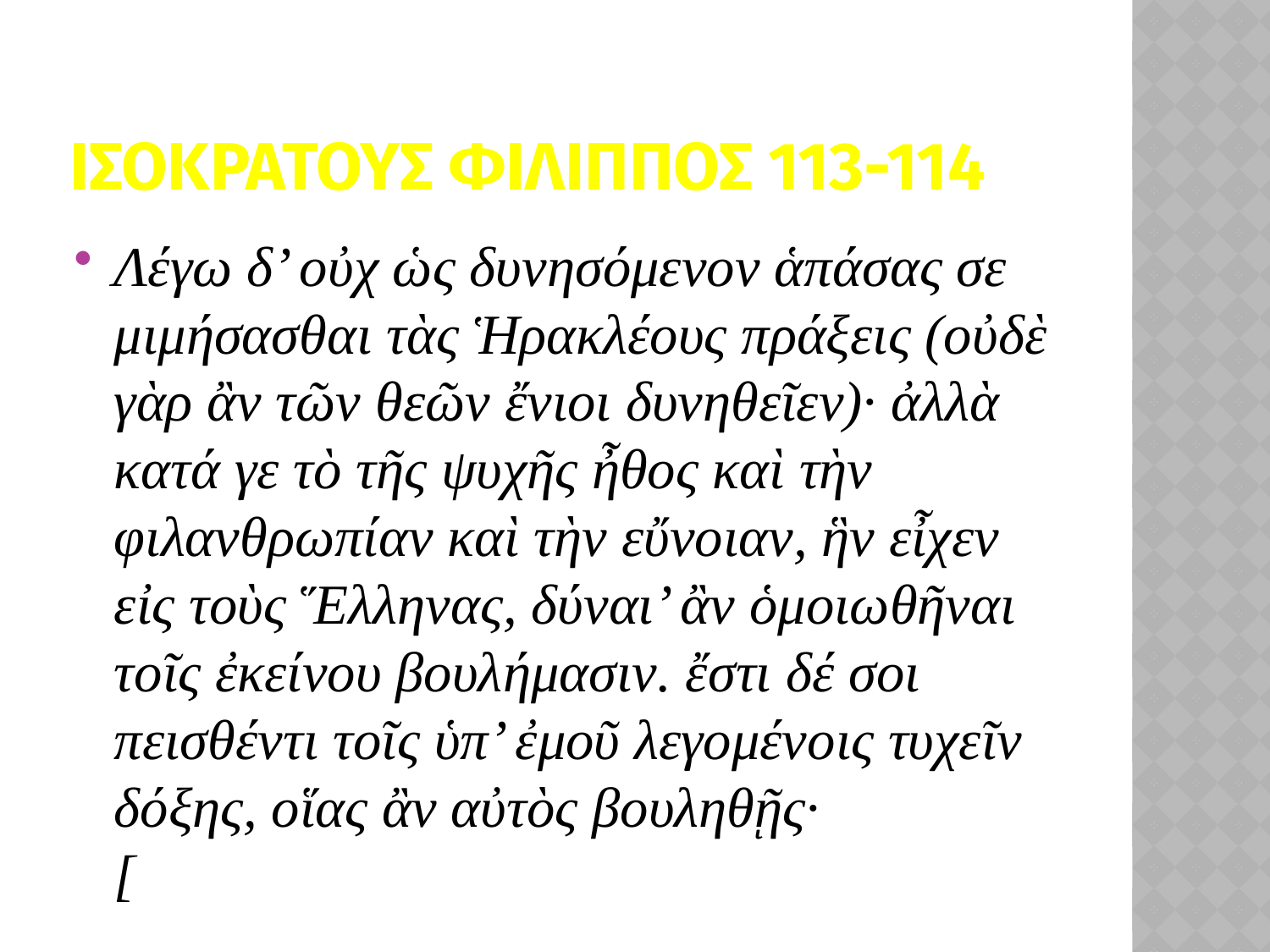

# ΙΣΟΚΡΑΤΟΥΣ ΦΙΛΙΠΠΟΣ 113-114
Λέγω δ’ οὐχ ὡς δυνησόμενον ἁπάσας σε μιμήσασθαι τὰς Ἡρακλέους πράξεις (οὐδὲ γὰρ ἂν τῶν θεῶν ἔνιοι δυνηθεῖεν)· ἀλλὰ κατά γε τὸ τῆς ψυχῆς ἦθος καὶ τὴν φιλανθρωπίαν καὶ τὴν εὔνοιαν, ἣν εἶχεν εἰς τοὺς Ἕλληνας, δύναι’ ἂν ὁμοιωθῆναι τοῖς ἐκείνου βουλήμασιν. ἔστι δέ σοι πεισθέντι τοῖς ὑπ’ ἐμοῦ λεγομένοις τυχεῖν δόξης, οἵας ἂν αὐτὸς βουληθῇς·
[